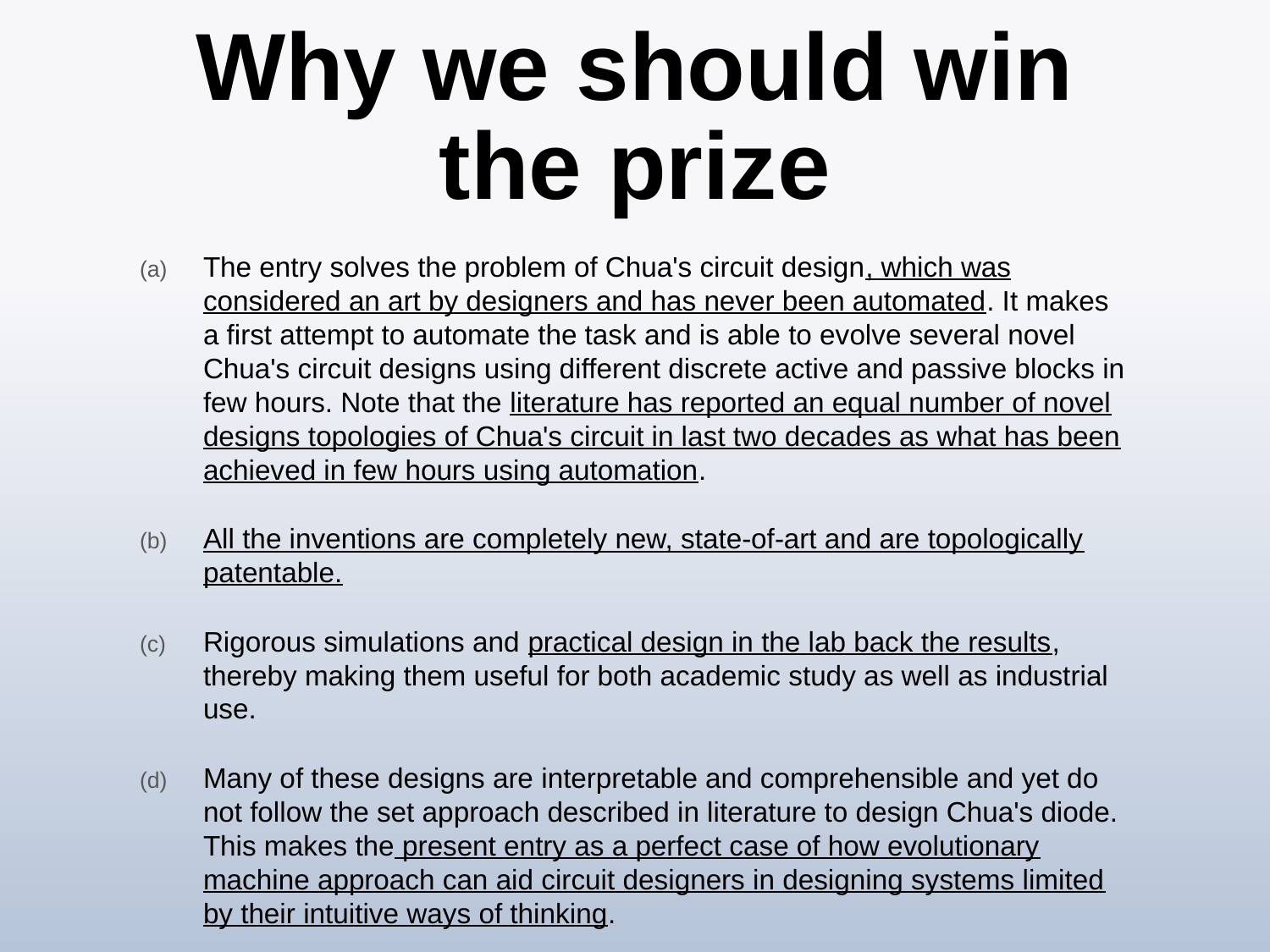

# Why we should win the prize
The entry solves the problem of Chua's circuit design, which was considered an art by designers and has never been automated. It makes a first attempt to automate the task and is able to evolve several novel Chua's circuit designs using different discrete active and passive blocks in few hours. Note that the literature has reported an equal number of novel designs topologies of Chua's circuit in last two decades as what has been achieved in few hours using automation.
All the inventions are completely new, state-of-art and are topologically patentable.
Rigorous simulations and practical design in the lab back the results, thereby making them useful for both academic study as well as industrial use.
Many of these designs are interpretable and comprehensible and yet do not follow the set approach described in literature to design Chua's diode. This makes the present entry as a perfect case of how evolutionary machine approach can aid circuit designers in designing systems limited by their intuitive ways of thinking.